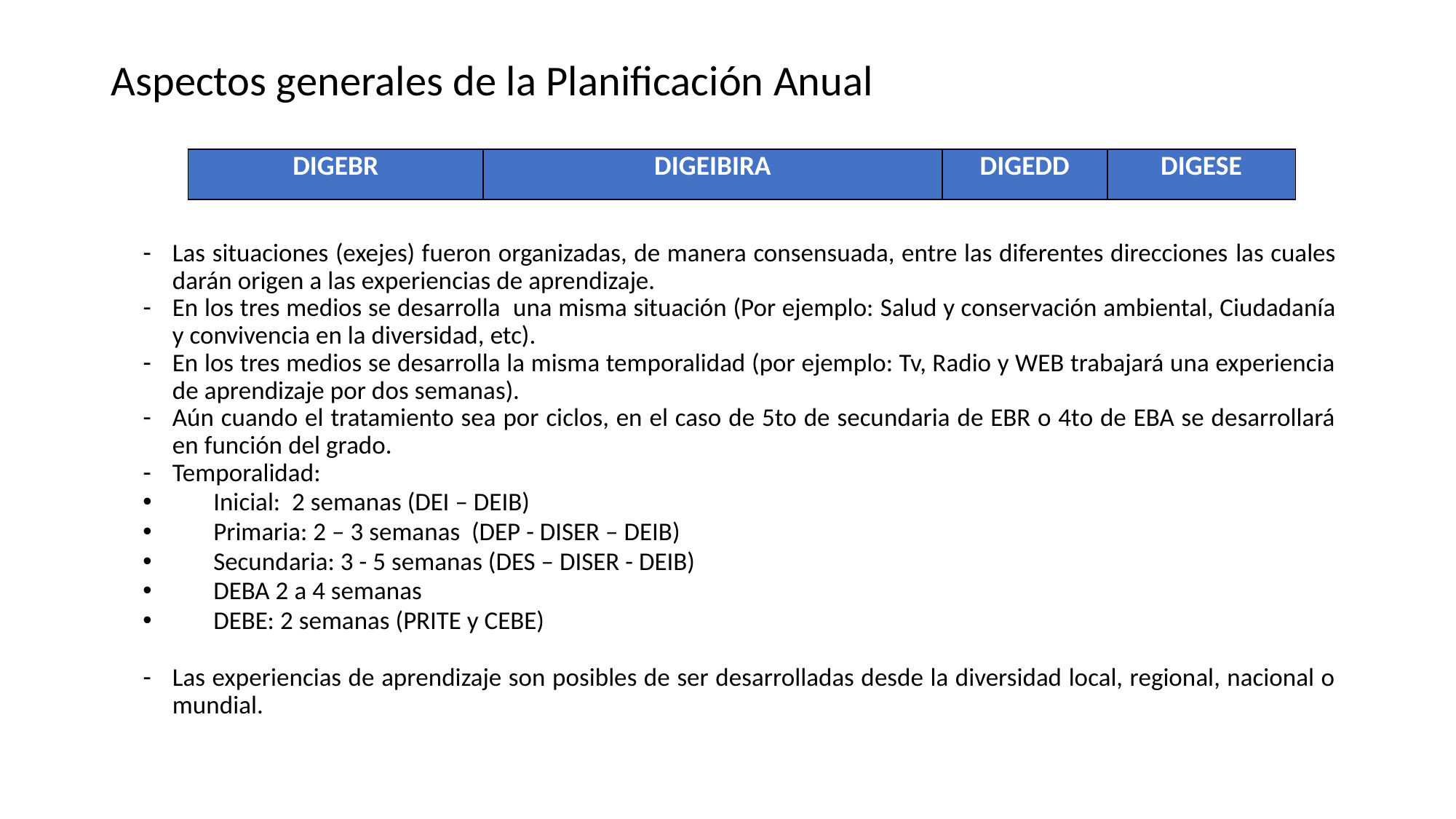

Aspectos generales de la Planificación Anual
| DIGEBR | DIGEIBIRA | DIGEDD | DIGESE |
| --- | --- | --- | --- |

Las situaciones (exejes) fueron organizadas, de manera consensuada, entre las diferentes direcciones las cuales darán origen a las experiencias de aprendizaje.
En los tres medios se desarrolla  una misma situación (Por ejemplo: Salud y conservación ambiental, Ciudadanía y convivencia en la diversidad, etc).
En los tres medios se desarrolla la misma temporalidad (por ejemplo: Tv, Radio y WEB trabajará una experiencia de aprendizaje por dos semanas).
Aún cuando el tratamiento sea por ciclos, en el caso de 5to de secundaria de EBR o 4to de EBA se desarrollará en función del grado.
Temporalidad:
Inicial:  2 semanas (DEI – DEIB)
Primaria: 2 – 3 semanas  (DEP - DISER – DEIB)
Secundaria: 3 - 5 semanas (DES – DISER - DEIB)
DEBA 2 a 4 semanas
DEBE: 2 semanas (PRITE y CEBE)

Las experiencias de aprendizaje son posibles de ser desarrolladas desde la diversidad local, regional, nacional o mundial.